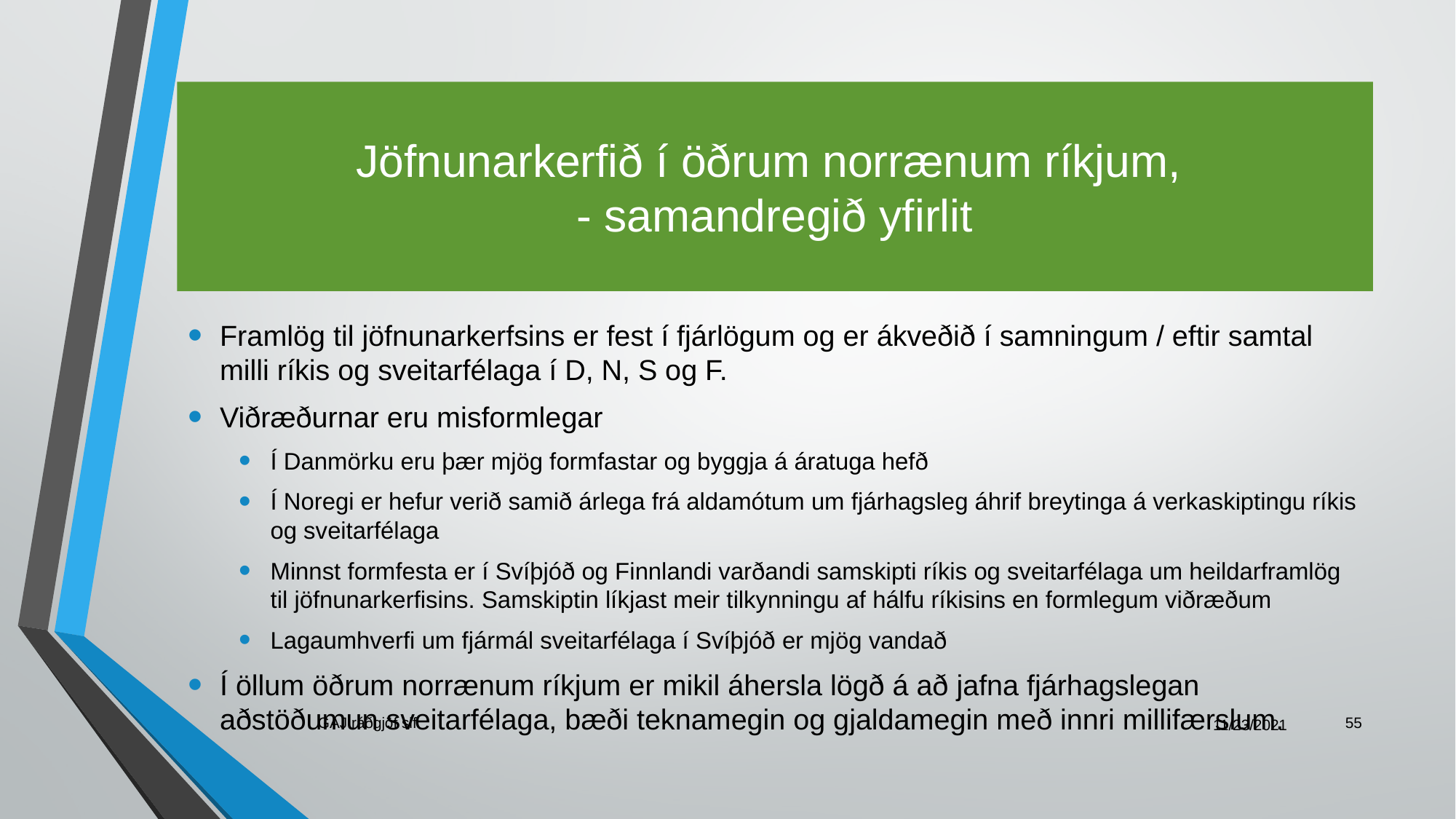

# Jöfnunarkerfið í öðrum norrænum ríkjum, - samandregið yfirlit

Framlög til jöfnunarkerfsins er fest í fjárlögum og er ákveðið í samningum / eftir samtal milli ríkis og sveitarfélaga í D, N, S og F.
Viðræðurnar eru misformlegar
Í Danmörku eru þær mjög formfastar og byggja á áratuga hefð
Í Noregi er hefur verið samið árlega frá aldamótum um fjárhagsleg áhrif breytinga á verkaskiptingu ríkis og sveitarfélaga
Minnst formfesta er í Svíþjóð og Finnlandi varðandi samskipti ríkis og sveitarfélaga um heildarframlög til jöfnunarkerfisins. Samskiptin líkjast meir tilkynningu af hálfu ríkisins en formlegum viðræðum
Lagaumhverfi um fjármál sveitarfélaga í Svíþjóð er mjög vandað
Í öllum öðrum norrænum ríkjum er mikil áhersla lögð á að jafna fjárhagslegan aðstöðumun sveitarfélaga, bæði teknamegin og gjaldamegin með innri millifærslum.

GAJ ráðgjöf slf
55
11/23/2021